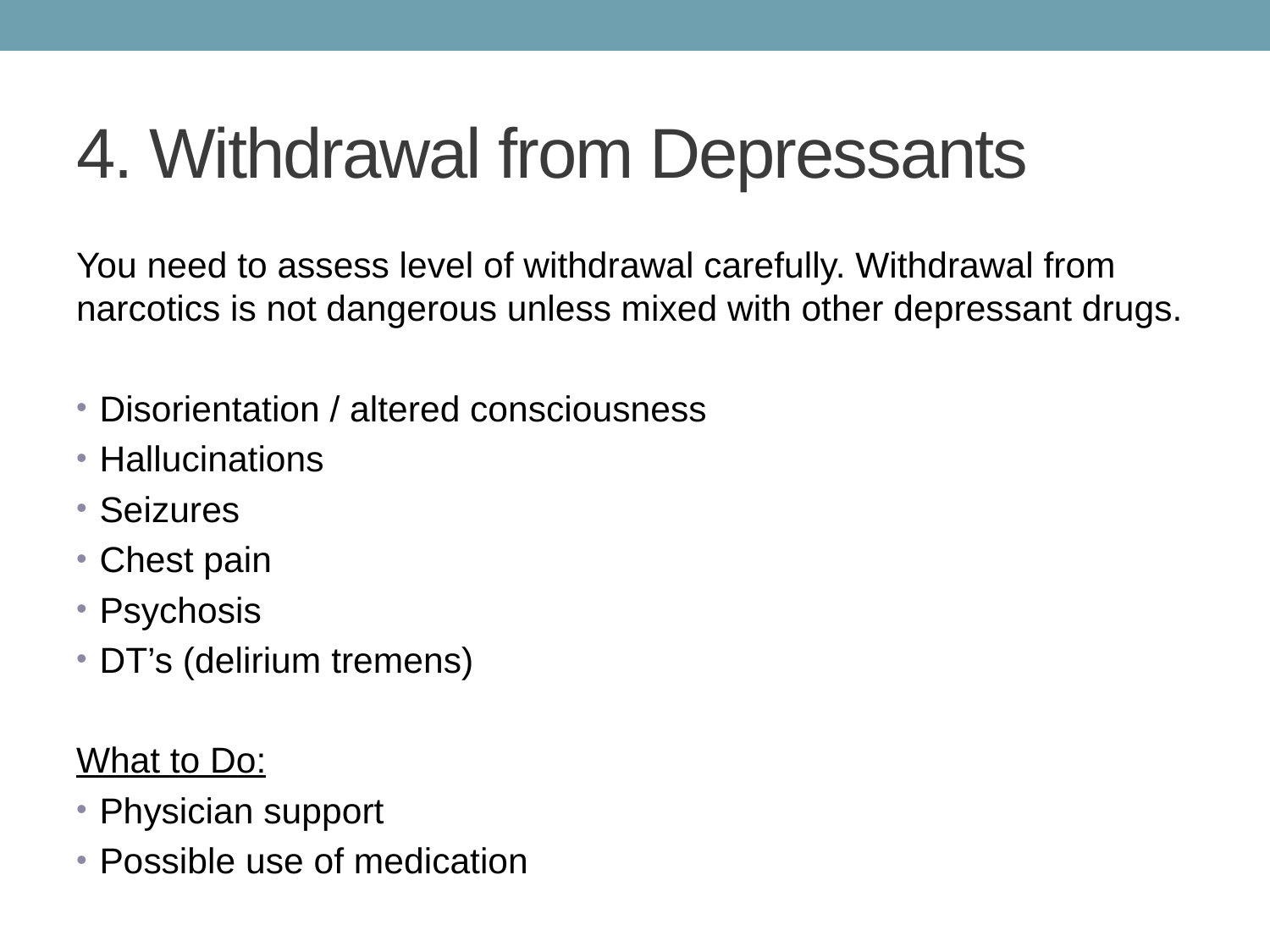

# 4. Withdrawal from Depressants
You need to assess level of withdrawal carefully. Withdrawal from narcotics is not dangerous unless mixed with other depressant drugs.

Disorientation / altered consciousness
Hallucinations
Seizures
Chest pain
Psychosis
DT’s (delirium tremens)

What to Do:
Physician support
Possible use of medication